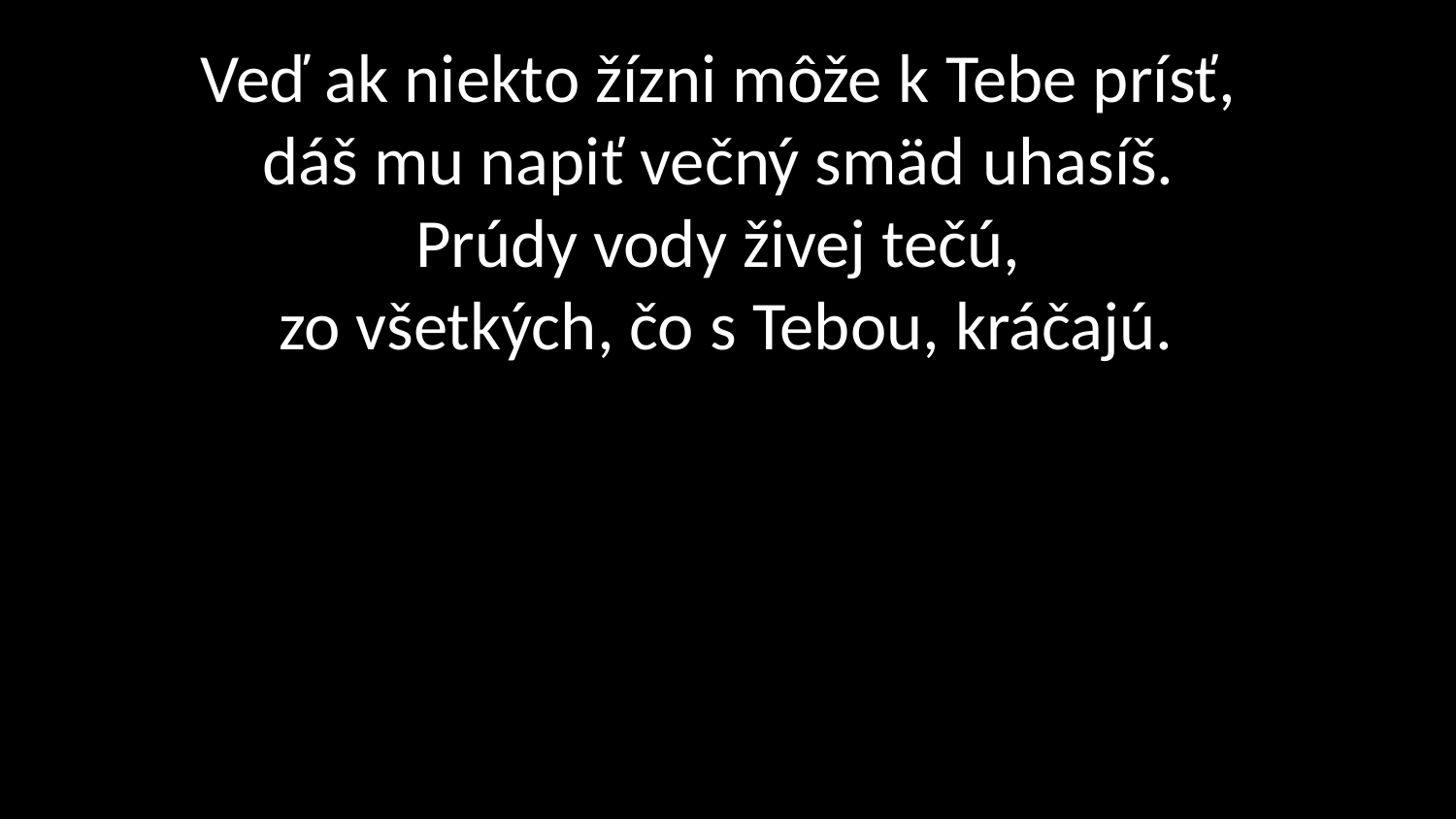

# Veď ak niekto žízni môže k Tebe prísť, dáš mu napiť večný smäd uhasíš. Prúdy vody živej tečú, zo všetkých, čo s Tebou, kráčajú.